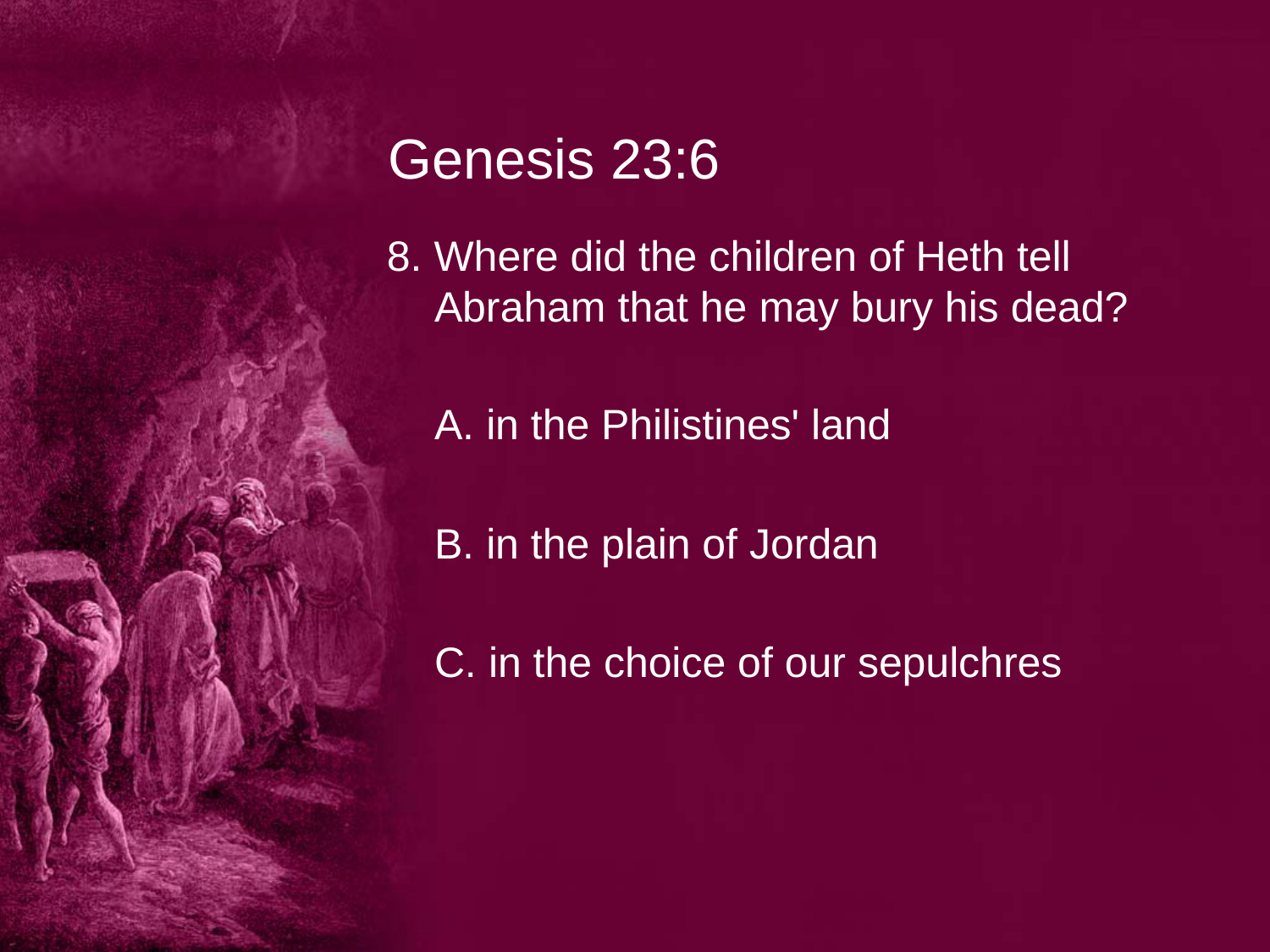

# Genesis 23:6
8. Where did the children of Heth tell Abraham that he may bury his dead?

	A. in the Philistines' land

	B. in the plain of Jordan

	C. in the choice of our sepulchres